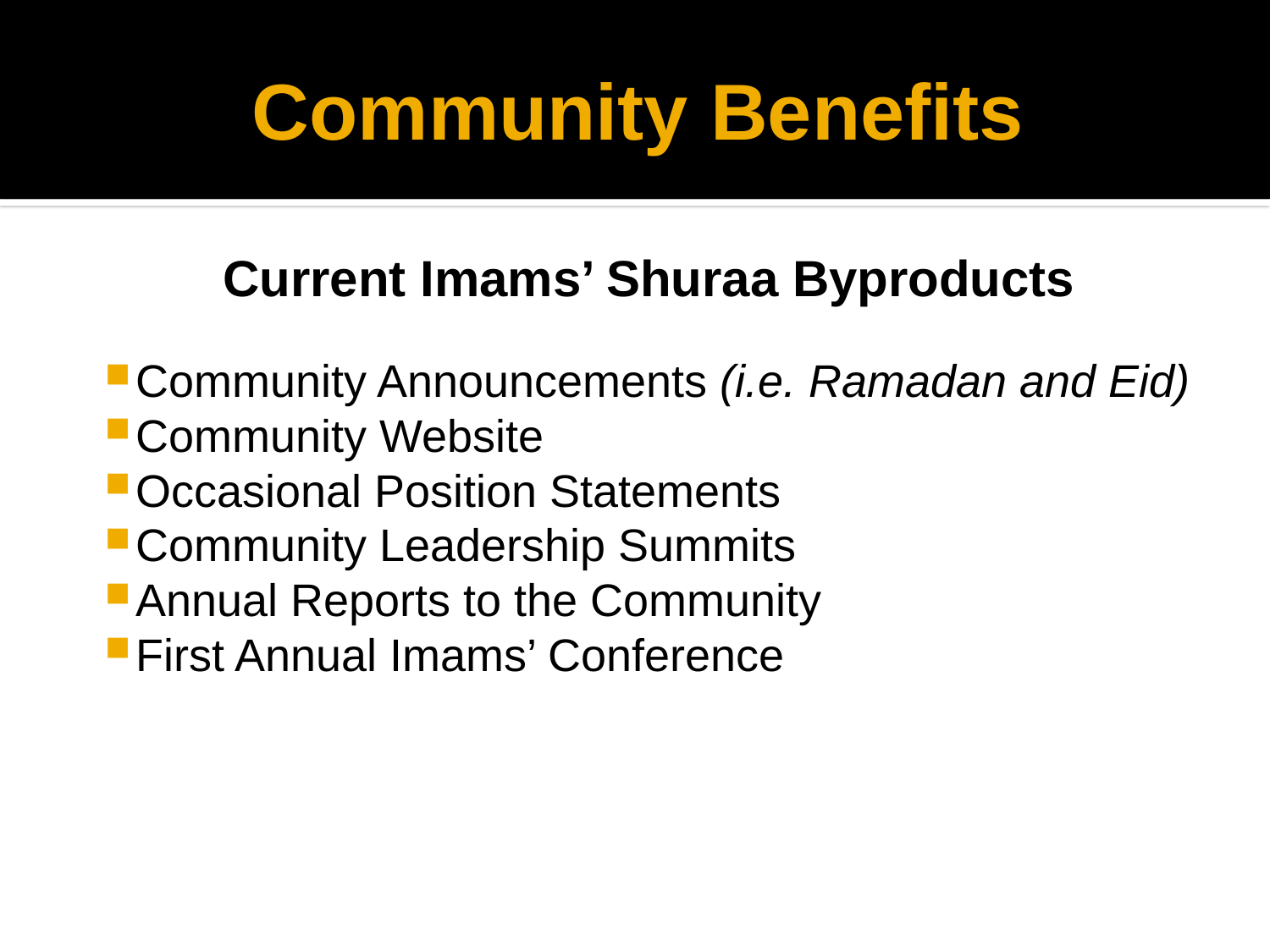

# Community Benefits
Current Imams’ Shuraa Byproducts

Community Announcements (i.e. Ramadan and Eid)
Community Website
Occasional Position Statements
Community Leadership Summits
Annual Reports to the Community
First Annual Imams’ Conference